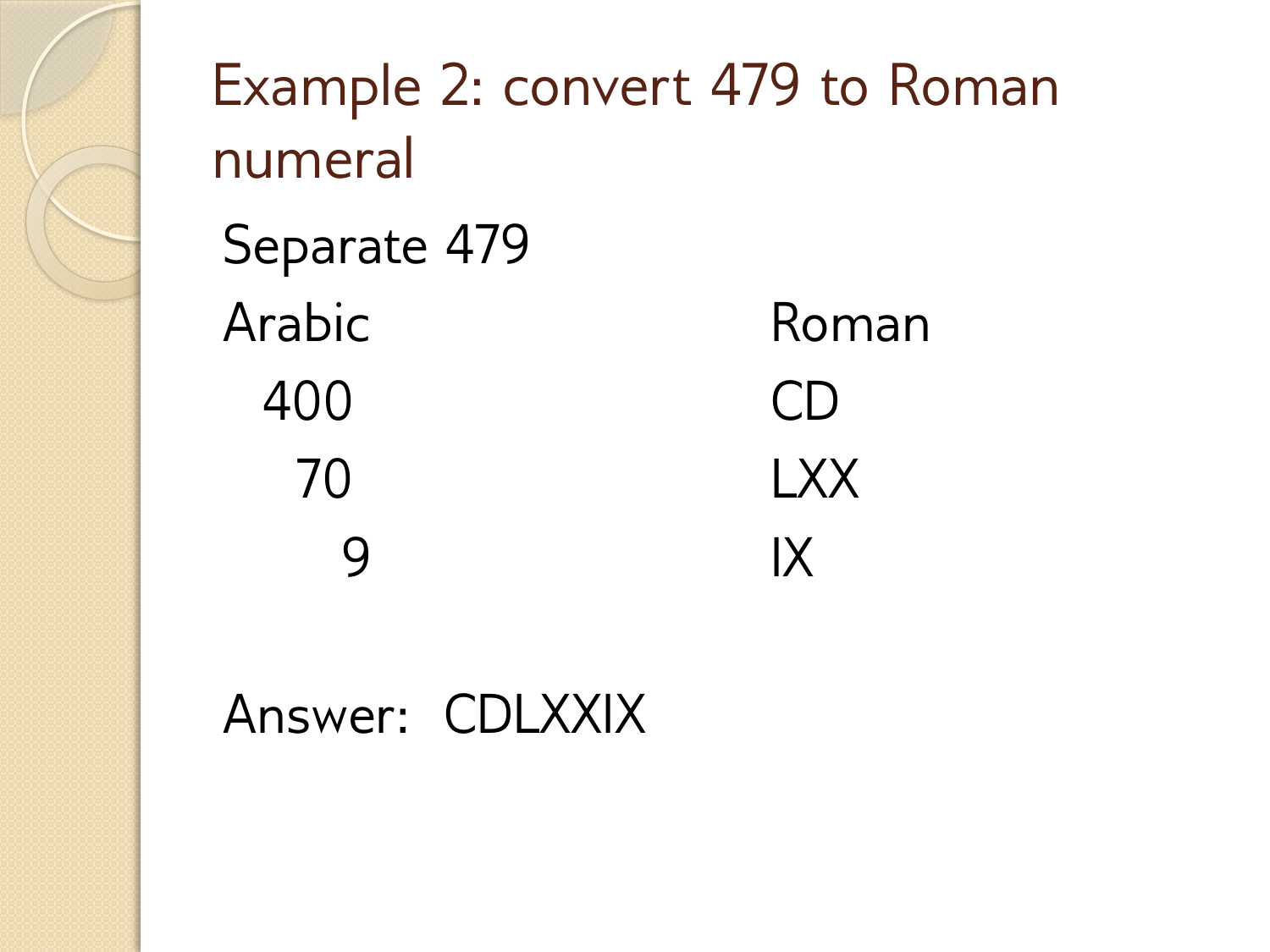

# Example 2: convert 479 to Roman numeral
Separate 479
Arabic				Roman
	400				CD
  	  70				LXX
       9				IX

Answer:  CDLXXIX